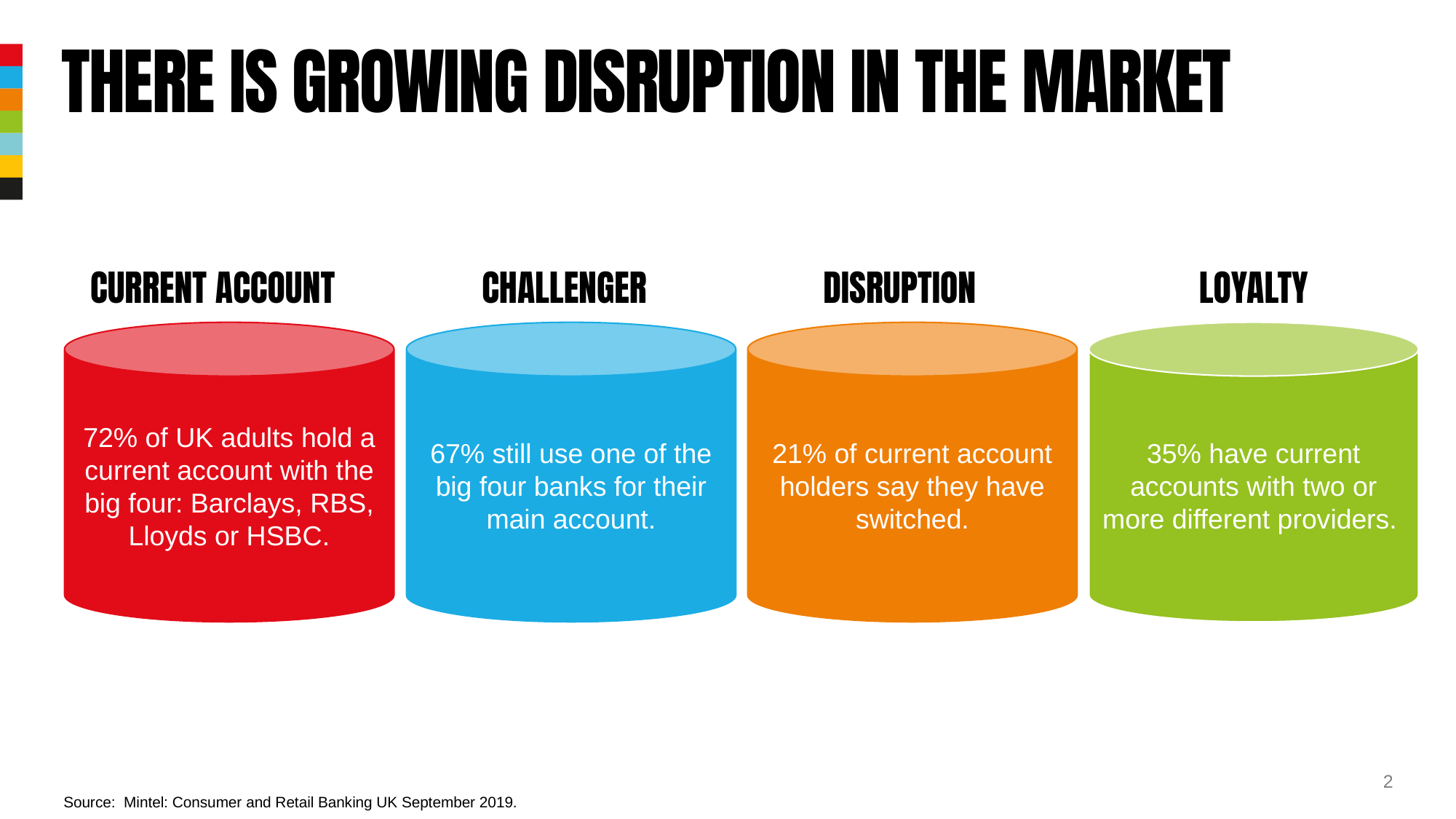

# There is growing disruption in the market
CURRENT ACCOUNT
CHALLENGER
DISRUPTION
LOYALTY
72% of UK adults hold a current account with the big four: Barclays, RBS, Lloyds or HSBC.
67% still use one of the big four banks for their main account.
21% of current account holders say they have switched.
35% have current accounts with two or more different providers.
2
Source:  Mintel: Consumer and Retail Banking UK September 2019.